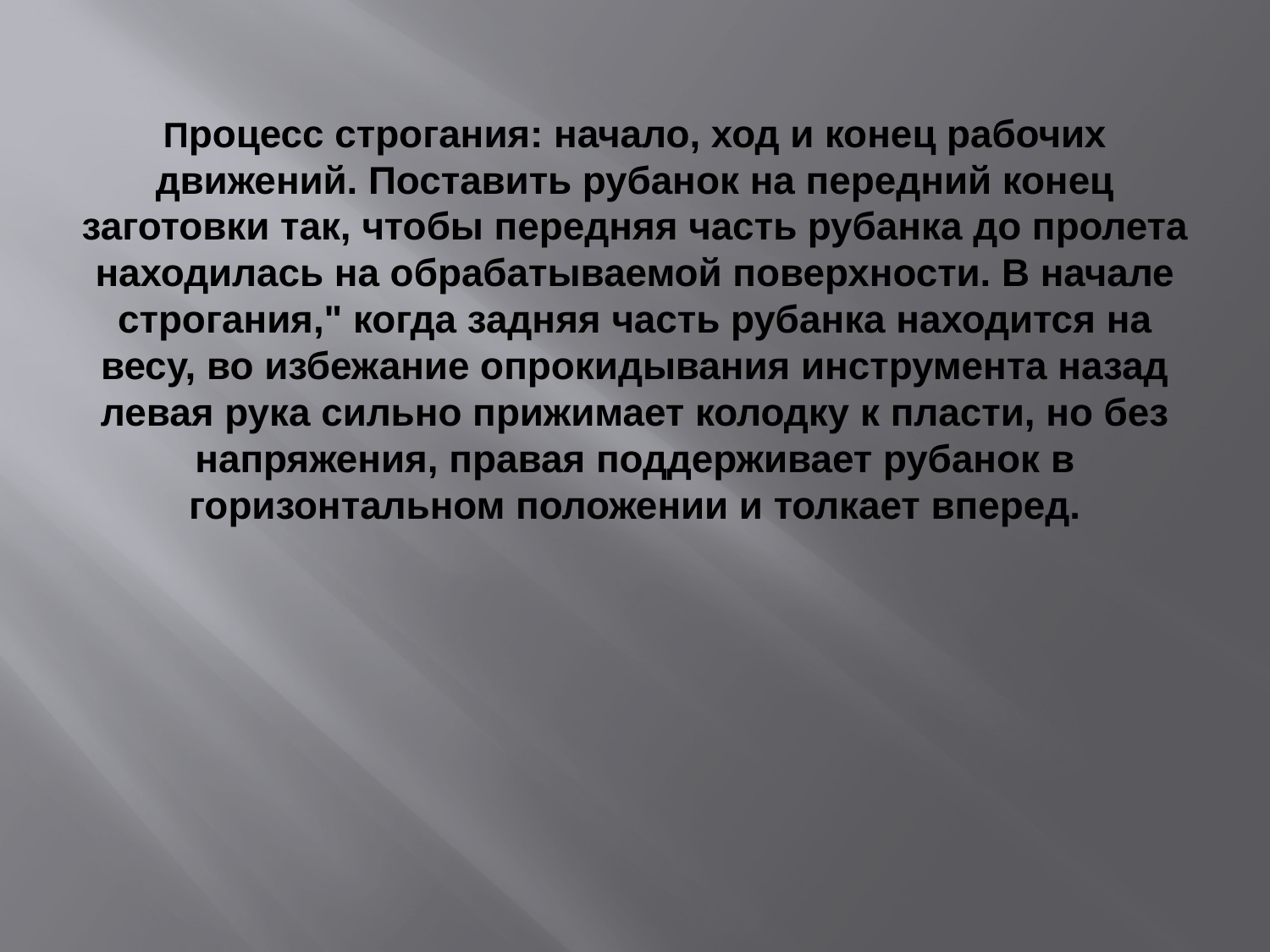

# Процесс строгания: начало, ход и конец рабочих движений. Поставить рубанок на передний конец заготовки так, чтобы передняя часть рубанка до пролета находилась на обрабатываемой поверхности. В начале строгания," когда задняя часть рубанка находится на весу, во избежание опрокидывания инструмента назад левая рука сильно прижимает колодку к пласти, но без напряжения, правая поддерживает рубанок в горизонтальном положении и толкает вперед.